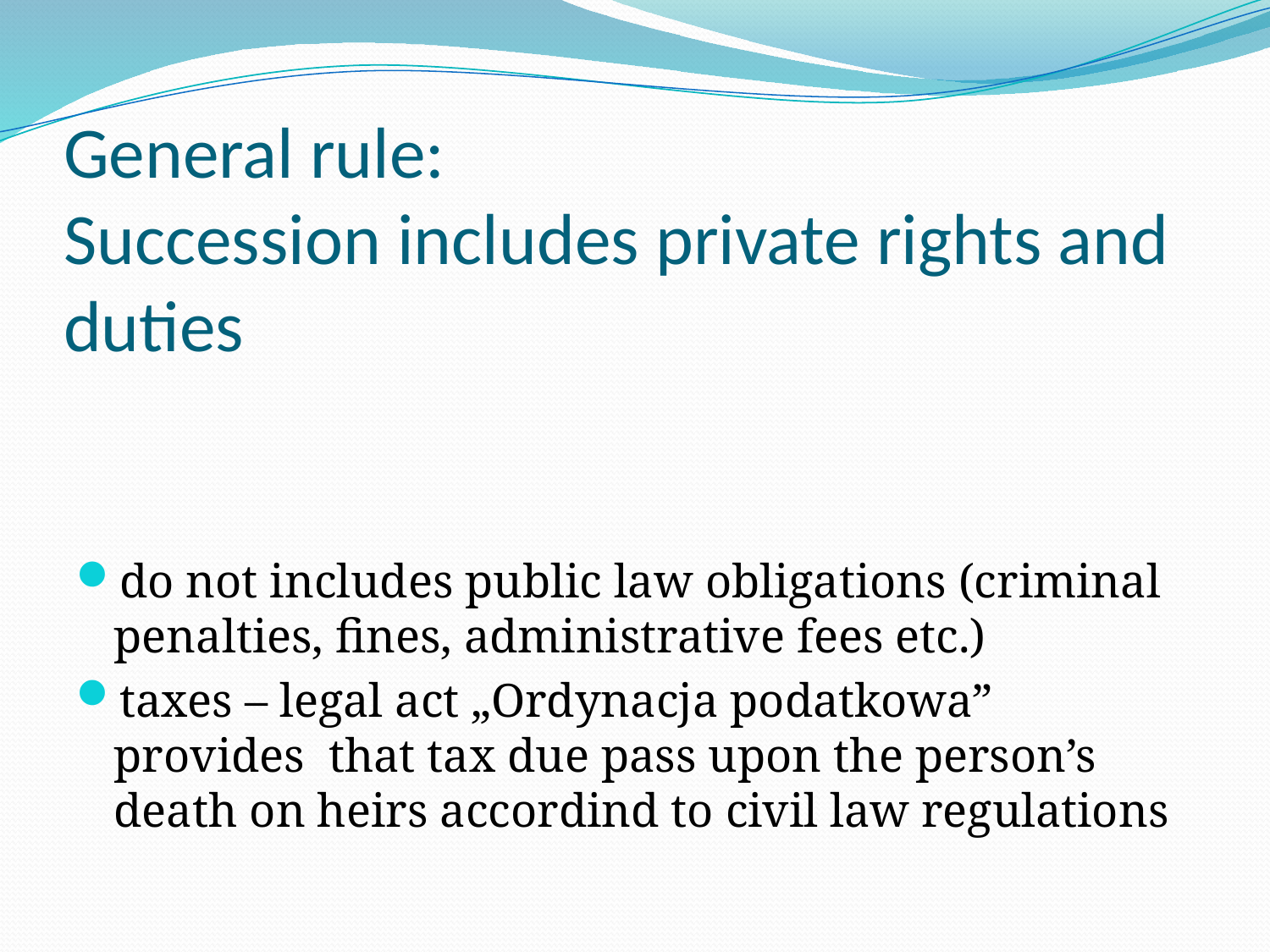

# General rule: Succession includes private rights and duties
do not includes public law obligations (criminal penalties, fines, administrative fees etc.)
taxes – legal act „Ordynacja podatkowa” provides  that tax due pass upon the person’s death on heirs accordind to civil law regulations